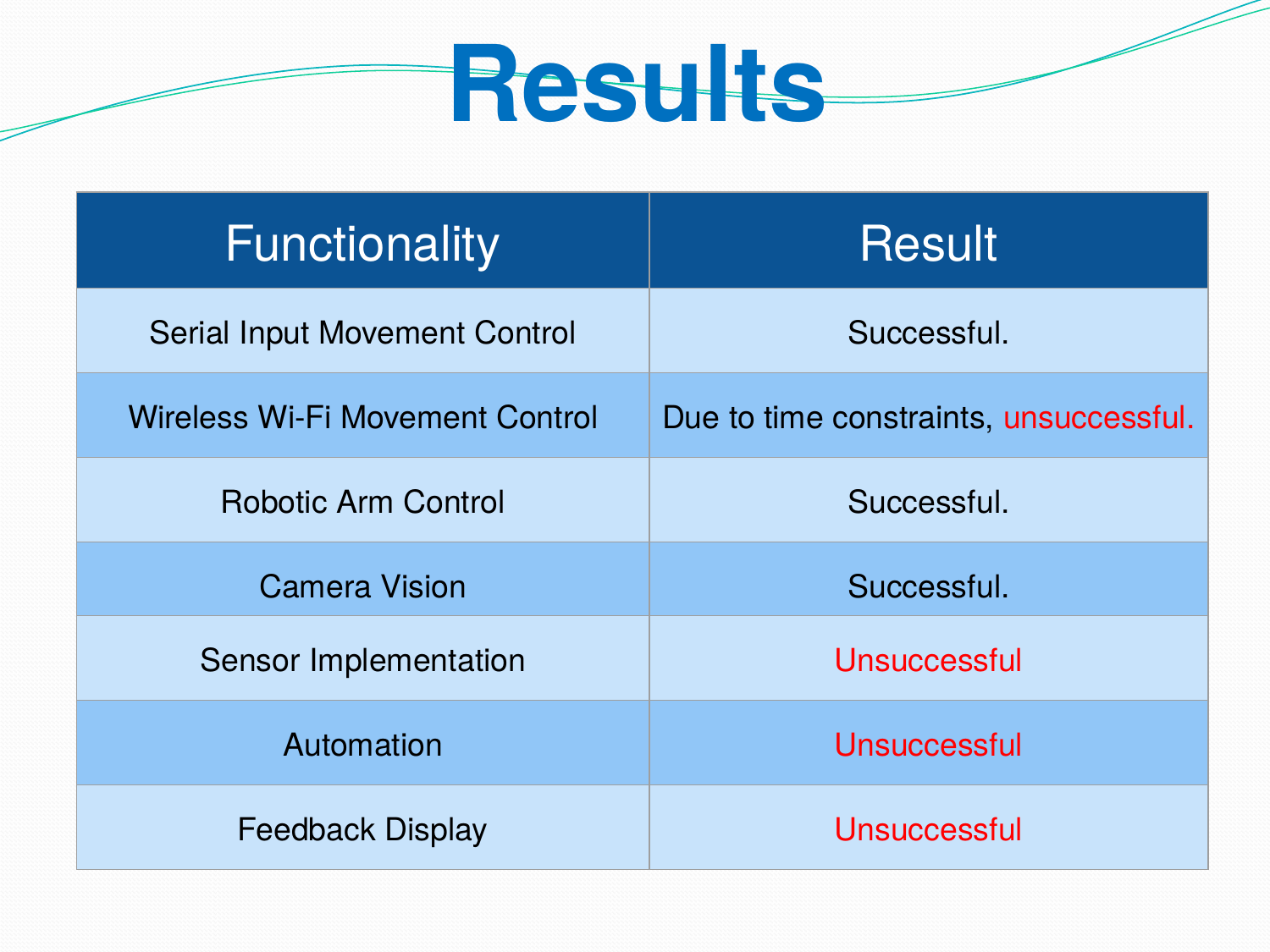

# Results
| Functionality | Result |
| --- | --- |
| Serial Input Movement Control | Successful. |
| Wireless Wi-Fi Movement Control | Due to time constraints, unsuccessful. |
| Robotic Arm Control | Successful. |
| Camera Vision | Successful. |
| Sensor Implementation | Unsuccessful |
| --- | --- |
|  |  |
| Automation | Unsuccessful |
| --- | --- |
| Feedback Display | Unsuccessful |
| --- | --- |